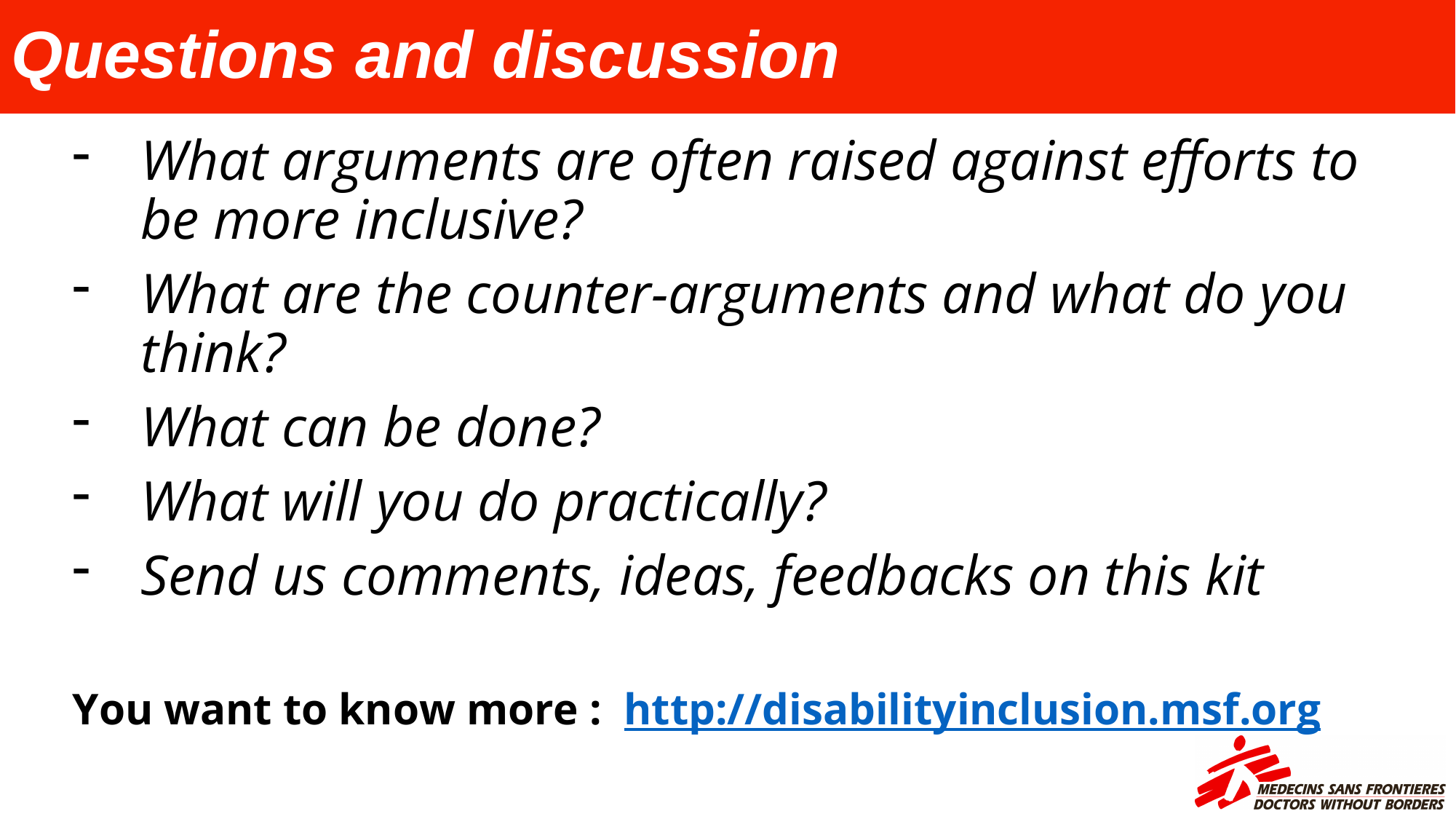

# Questions and discussion
What arguments are often raised against efforts to be more inclusive?
What are the counter-arguments and what do you think?
What can be done?
What will you do practically?
Send us comments, ideas, feedbacks on this kit

You want to know more :  http://disabilityinclusion.msf.org